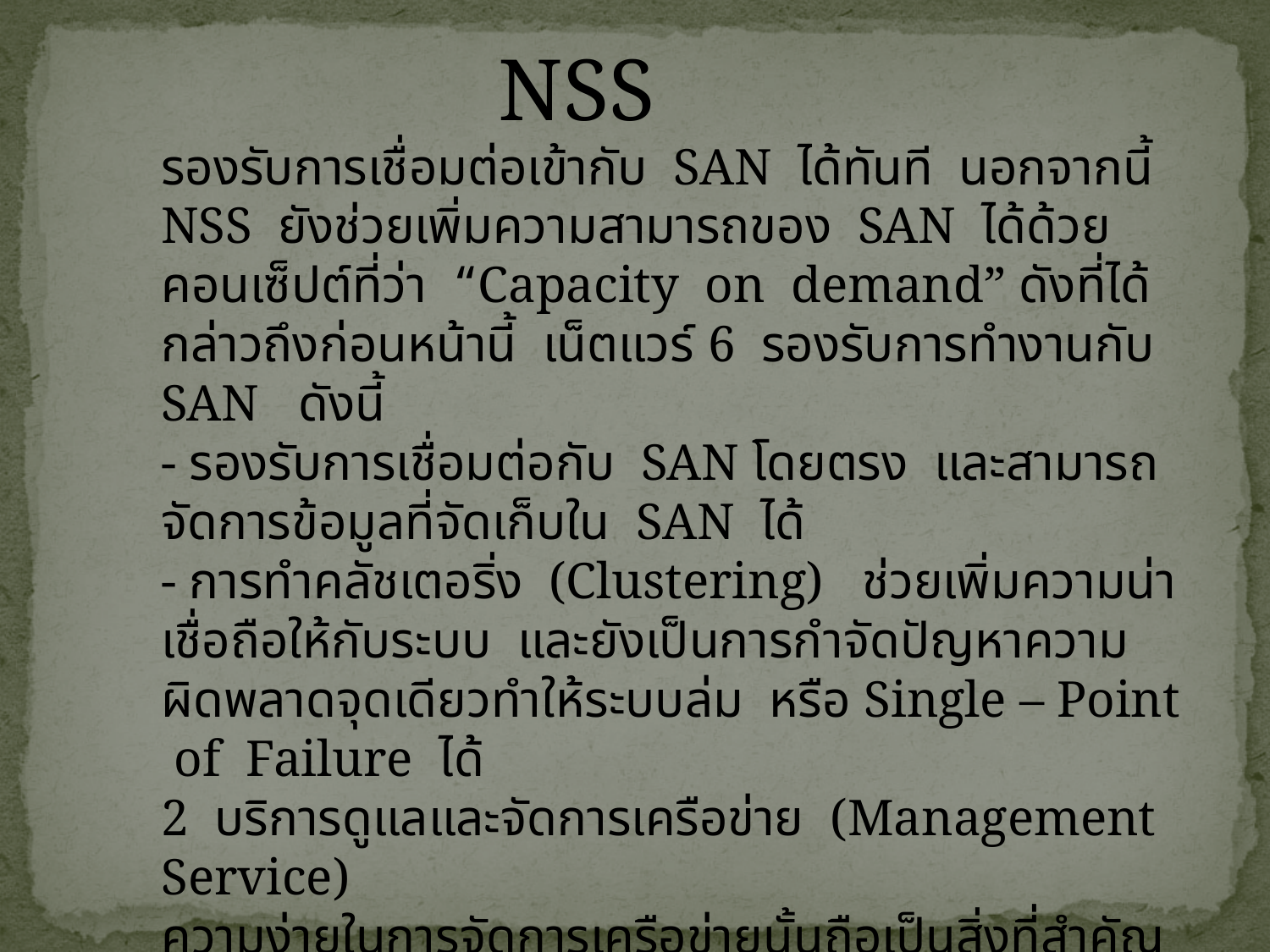

NSS
รองรับการเชื่อมต่อเข้ากับ  SAN  ได้ทันที  นอกจากนี้  NSS  ยังช่วยเพิ่มความสามารถของ  SAN  ได้ด้วยคอนเซ็ปต์ที่ว่า  “Capacity  on  demand” ดังที่ได้กล่าวถึงก่อนหน้านี้  เน็ตแวร์ 6  รองรับการทำงานกับ  SAN   ดังนี้
- รองรับการเชื่อมต่อกับ  SAN โดยตรง  และสามารถจัดการข้อมูลที่จัดเก็บใน  SAN  ได้
- การทำคลัชเตอริ่ง  (Clustering)   ช่วยเพิ่มความน่าเชื่อถือให้กับระบบ  และยังเป็นการกำจัดปัญหาความผิดพลาดจุดเดียวทำให้ระบบล่ม  หรือ Single – Point  of  Failure  ได้
2  บริการดูแลและจัดการเครือข่าย  (Management  Service)
ความง่ายในการจัดการเครือข่ายนั้นถือเป็นสิ่งที่สำคัญ   โดยเฉพาะสำหรับเครือข่ายที่มีขนาดใหญ่  ถ้าไม่มีเครื่องมือที่อำนวยความสะดวกแก่ผู้ดูแลระบบแล้ว   การจัดการทรัพยากร    เครือข่ายก็อาจเป็นเรื่องที่เป็นไปไม่ได้